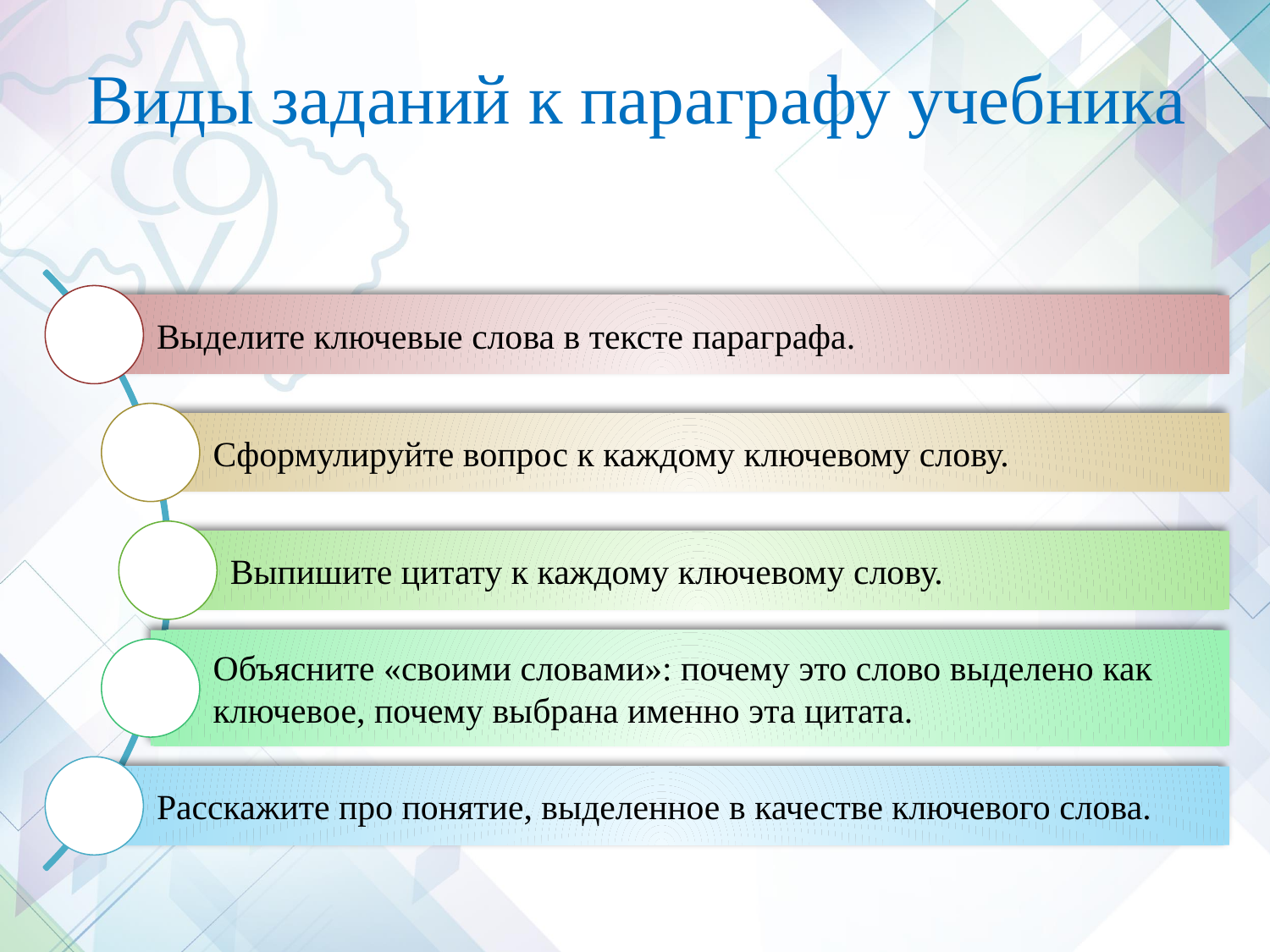

# Виды заданий к параграфу учебника
Выделите ключевые слова в тексте параграфа.
Сформулируйте вопрос к каждому ключевому слову.
Выпишите цитату к каждому ключевому слову.
Объясните «своими словами»: почему это слово выделено как ключевое, почему выбрана именно эта цитата.
Расскажите про понятие, выделенное в качестве ключевого слова.